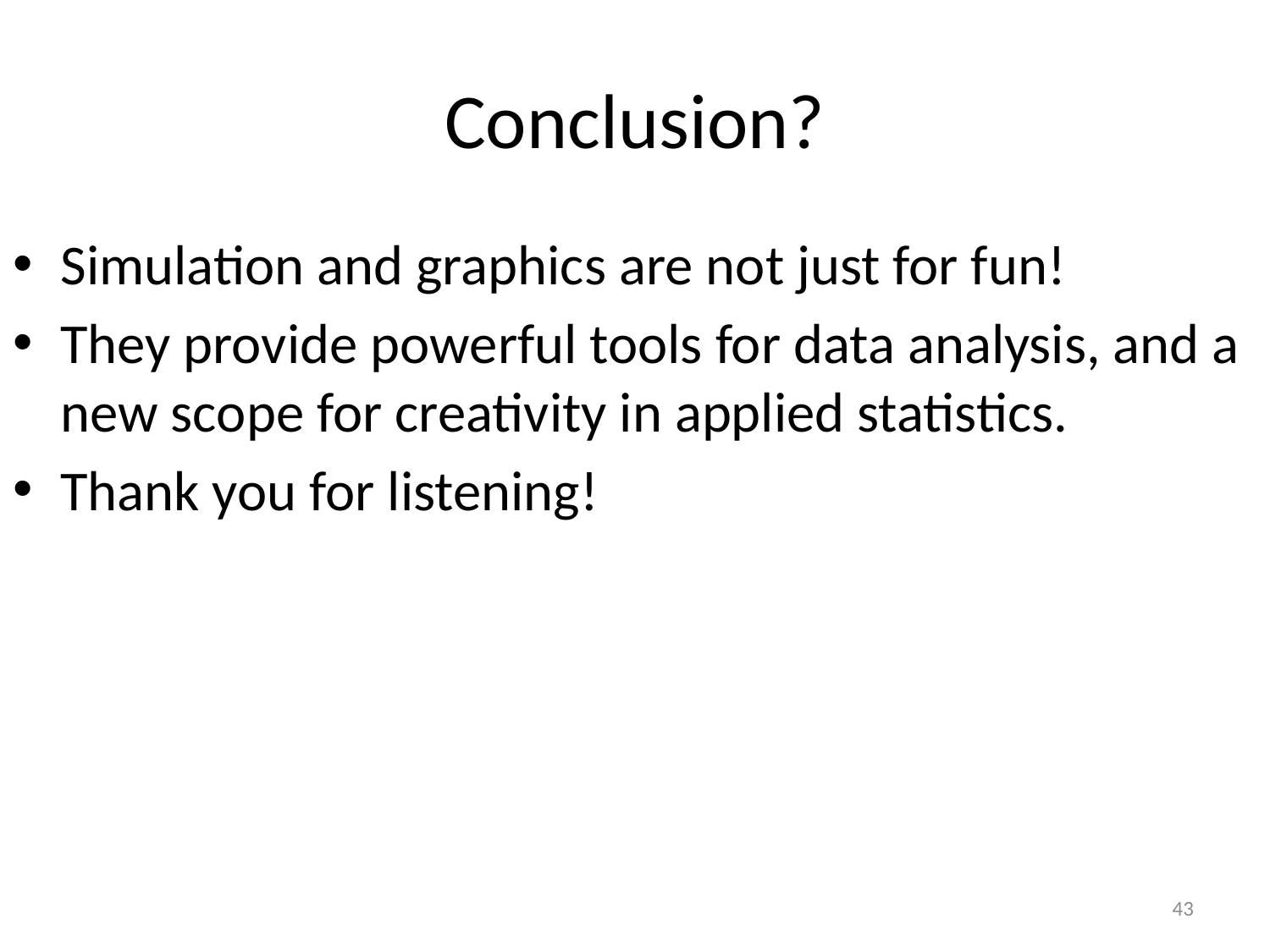

# Conclusion?
Simulation and graphics are not just for fun!
They provide powerful tools for data analysis, and a new scope for creativity in applied statistics.
Thank you for listening!
43